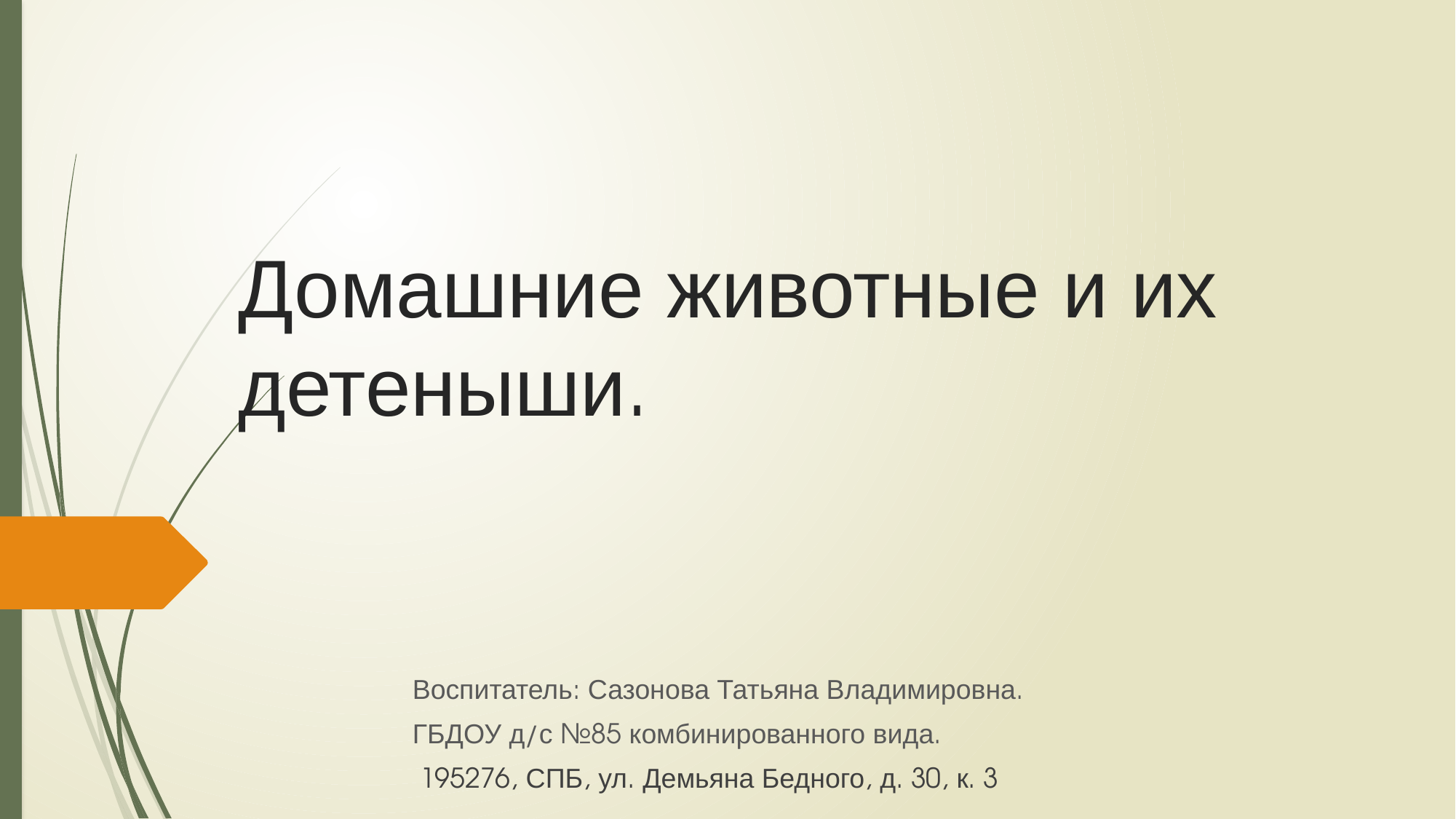

# Домашние животные и их детеныши.
Воспитатель: Сазонова Татьяна Владимировна.
ГБДОУ д/с №85 комбинированного вида.
 195276, СПБ, ул. Демьяна Бедного, д. 30, к. 3